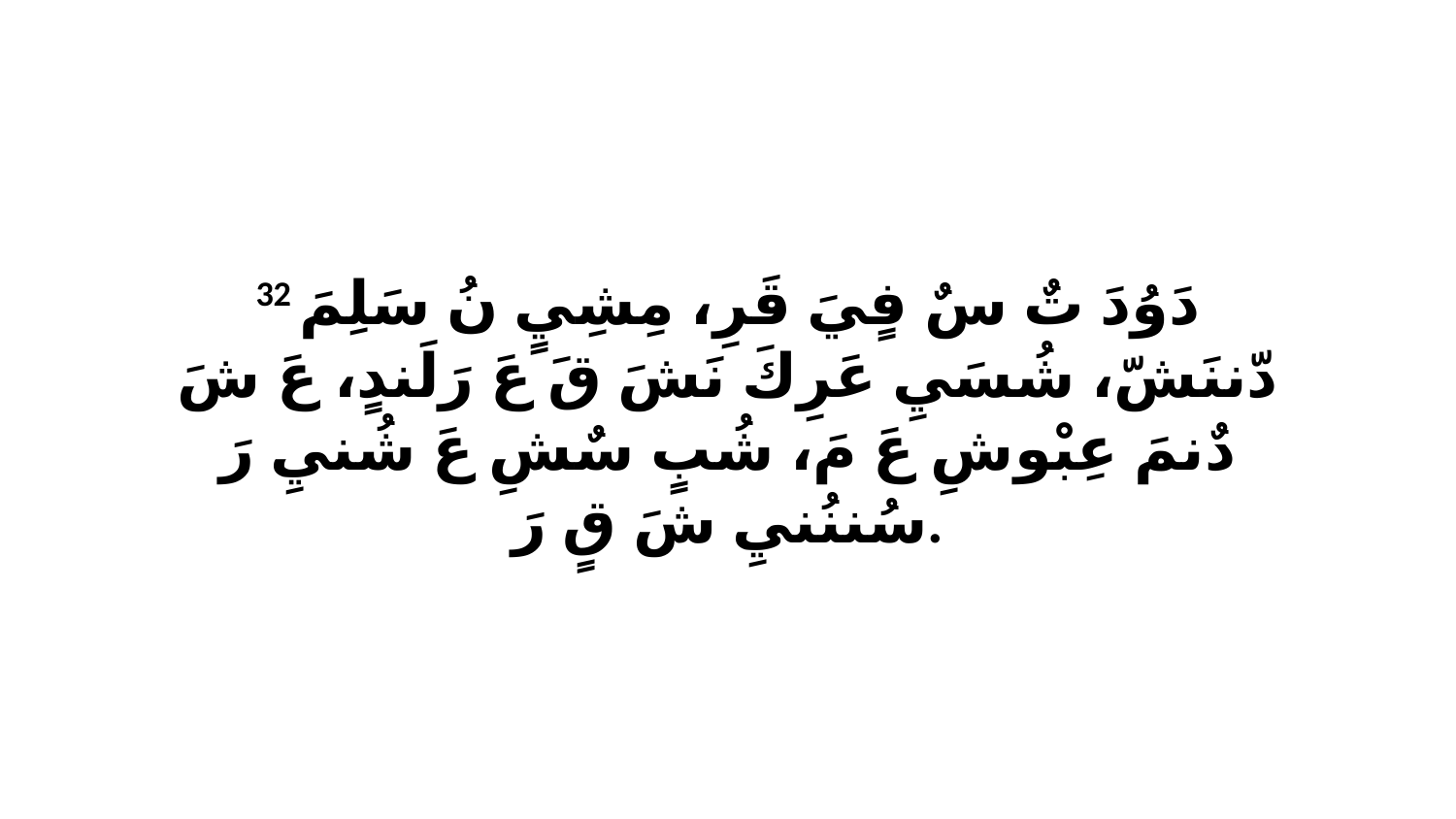

32 دَوُدَ تٌ سٌ فٍيَ قَرِ، مِشِيٍ نُ سَلِمَ دّننَشّ، شُسَيِ عَرِكَ نَشَ قَ عَ رَلَندٍ، عَ شَ دٌنمَ عِبْوشِ عَ مَ، شُبٍ سٌشِ عَ شُنيِ رَ سُننُنيِ شَ قٍ رَ.